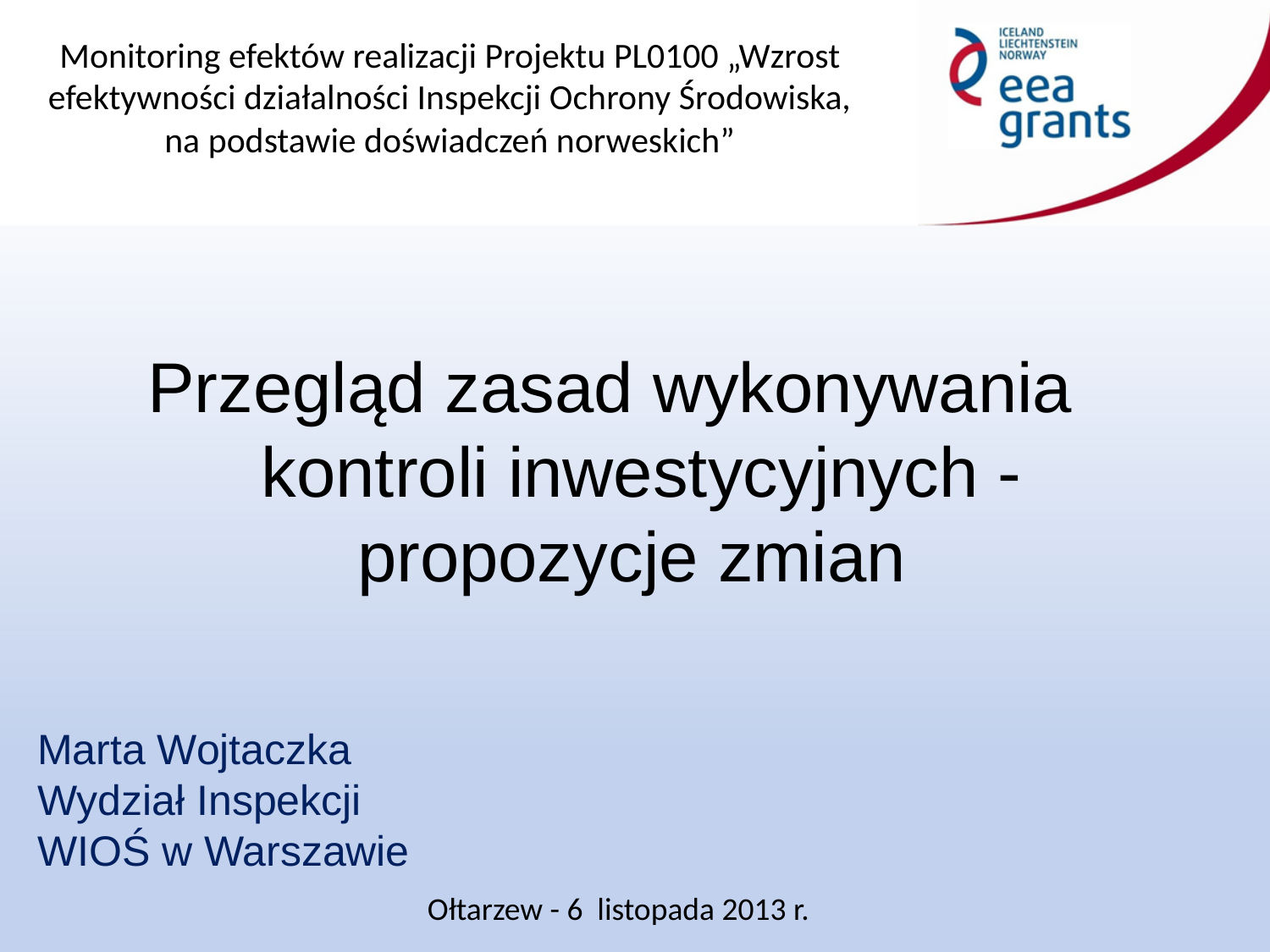

Przegląd zasad wykonywania kontroli inwestycyjnych - propozycje zmian

Marta Wojtaczka
Wydział Inspekcji
WIOŚ w Warszawie

Ołtarzew - 6  listopada 2013 r.